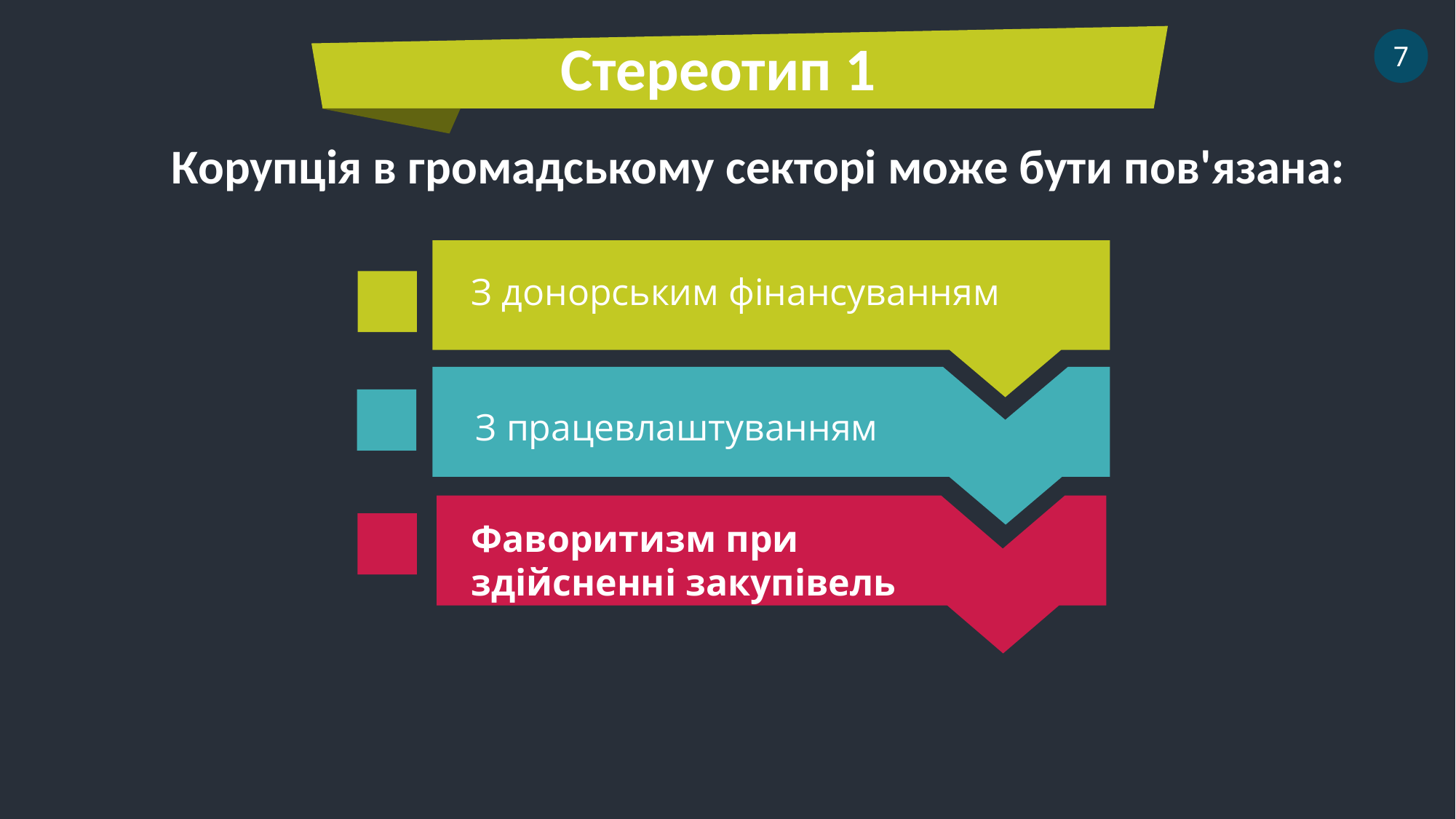

Стереотип 1

7
Корупція в громадському секторі може бути пов'язана:

З донорським фінансуванням

З працевлаштуванням

Фаворитизм при здійсненні закупівель